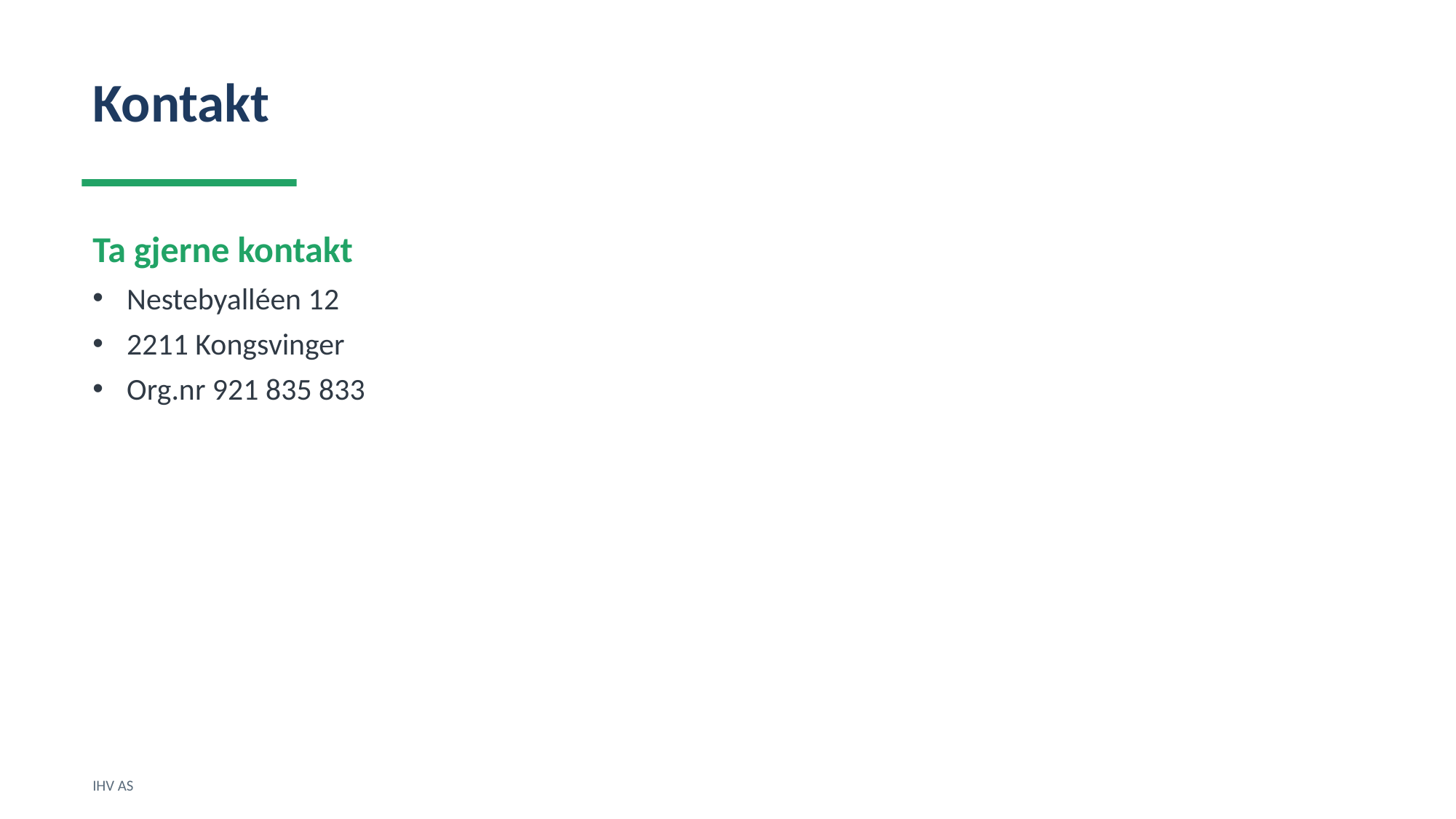

Kontakt

Ta gjerne kontakt
Nestebyalléen 12
2211 Kongsvinger
Org.nr 921 835 833
IHV AS